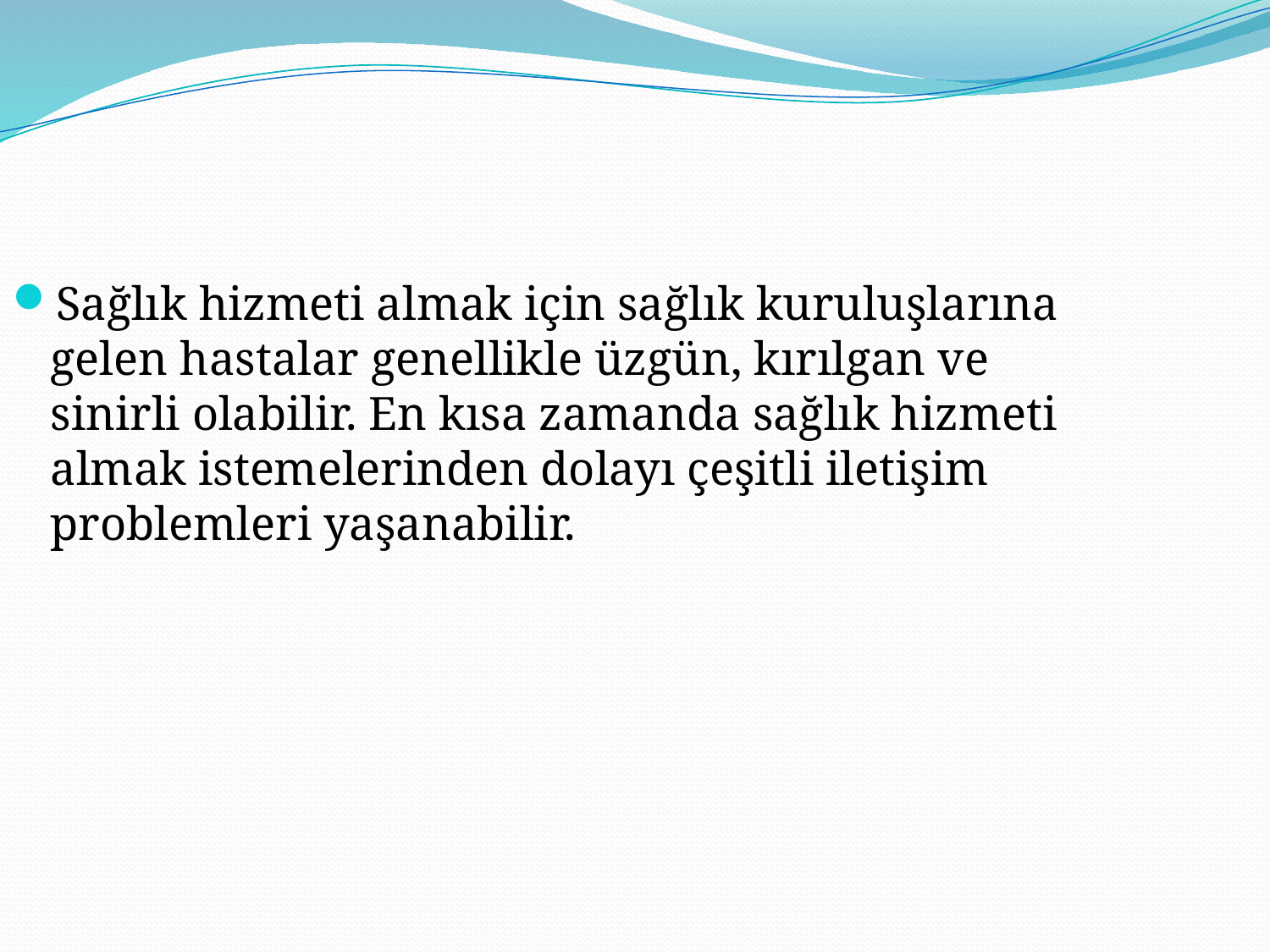

Sağlık hizmeti almak için sağlık kuruluşlarına gelen hastalar genellikle üzgün, kırılgan ve sinirli olabilir. En kısa zamanda sağlık hizmeti almak istemelerinden dolayı çeşitli iletişim problemleri yaşanabilir.